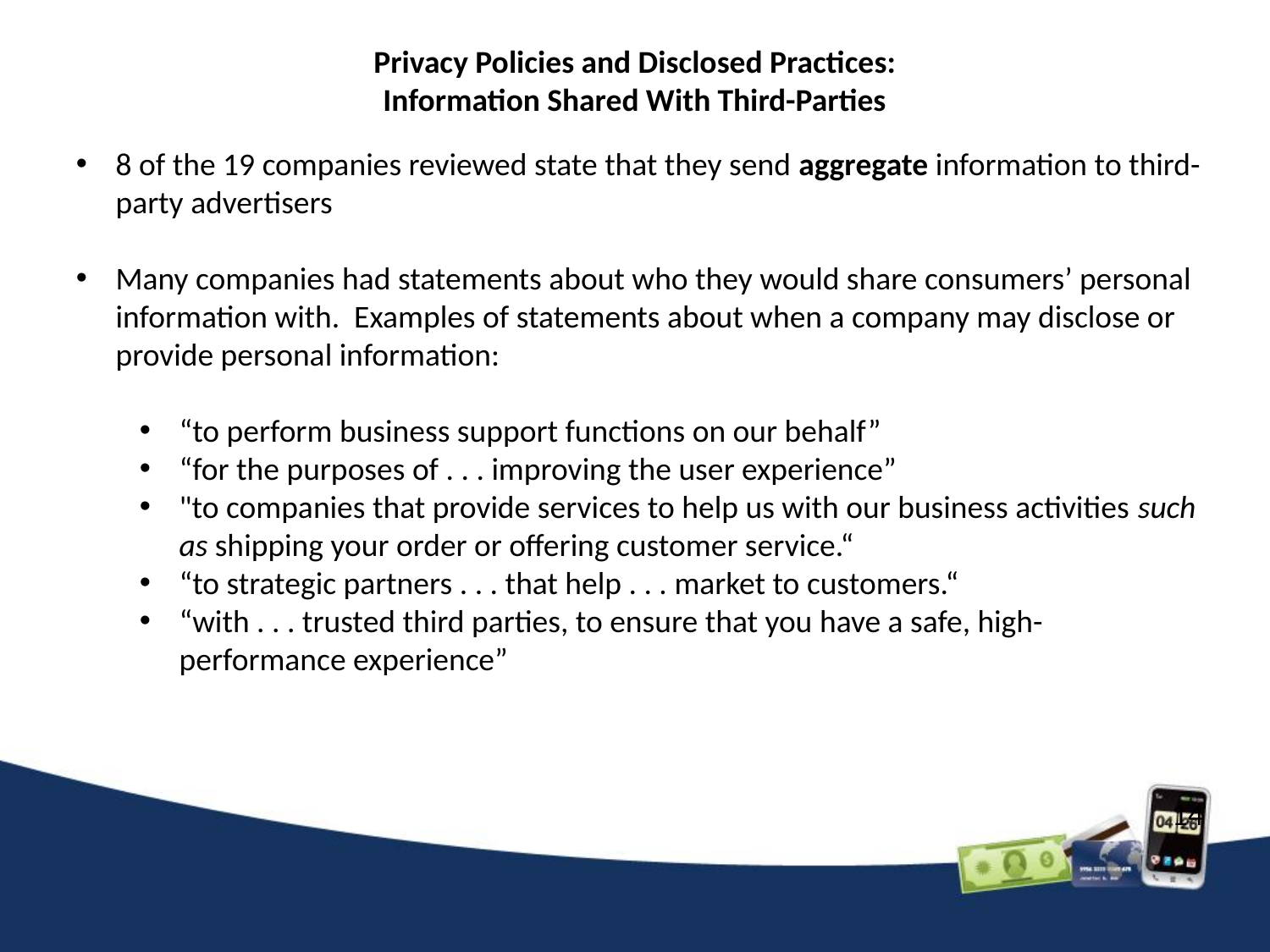

# Privacy Policies and Disclosed Practices: Information Shared With Third-Parties
8 of the 19 companies reviewed state that they send aggregate information to third-party advertisers

Many companies had statements about who they would share consumers’ personal information with.  Examples of statements about when a company may disclose or provide personal information:

“to perform business support functions on our behalf”
“for the purposes of . . . improving the user experience”
"to companies that provide services to help us with our business activities such as shipping your order or offering customer service.“
“to strategic partners . . . that help . . . market to customers.“
“with . . . trusted third parties, to ensure that you have a safe, high-performance experience”